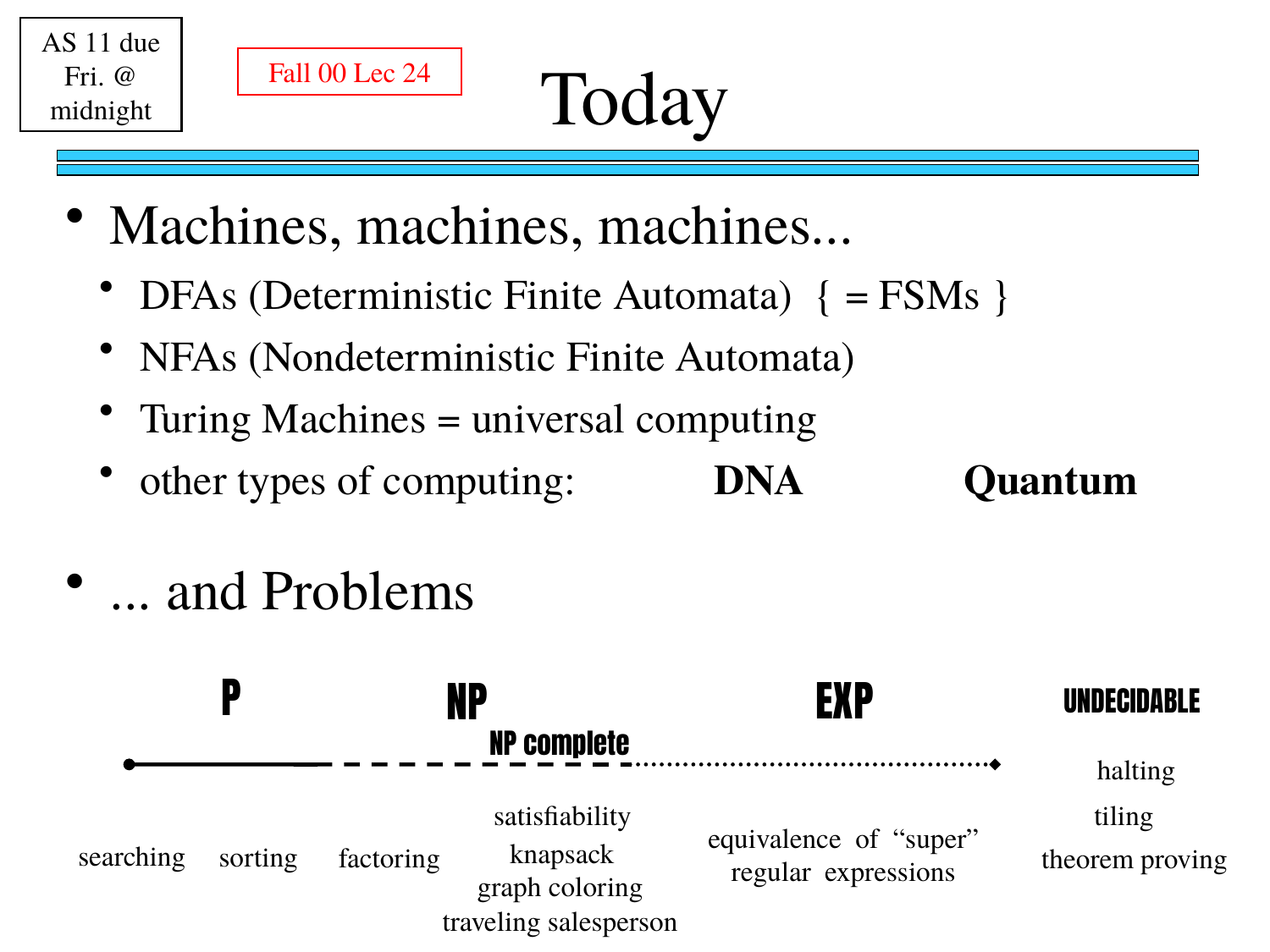

AS 11 due Fri. @ midnight
Today

Fall 00 Lec 24

 Machines, machines, machines...
 DFAs (Deterministic Finite Automata)  { = FSMs }
 NFAs (Nondeterministic Finite Automata)
 Turing Machines = universal computing
 other types of computing:             DNA               Quantum

 ... and Problems
P
EXP
NP
UNDECIDABLE
NP complete
halting

satisfiability
tiling
equivalence  of  “super” regular  expressions
knapsack
searching
sorting
factoring
theorem proving
graph coloring
traveling salesperson